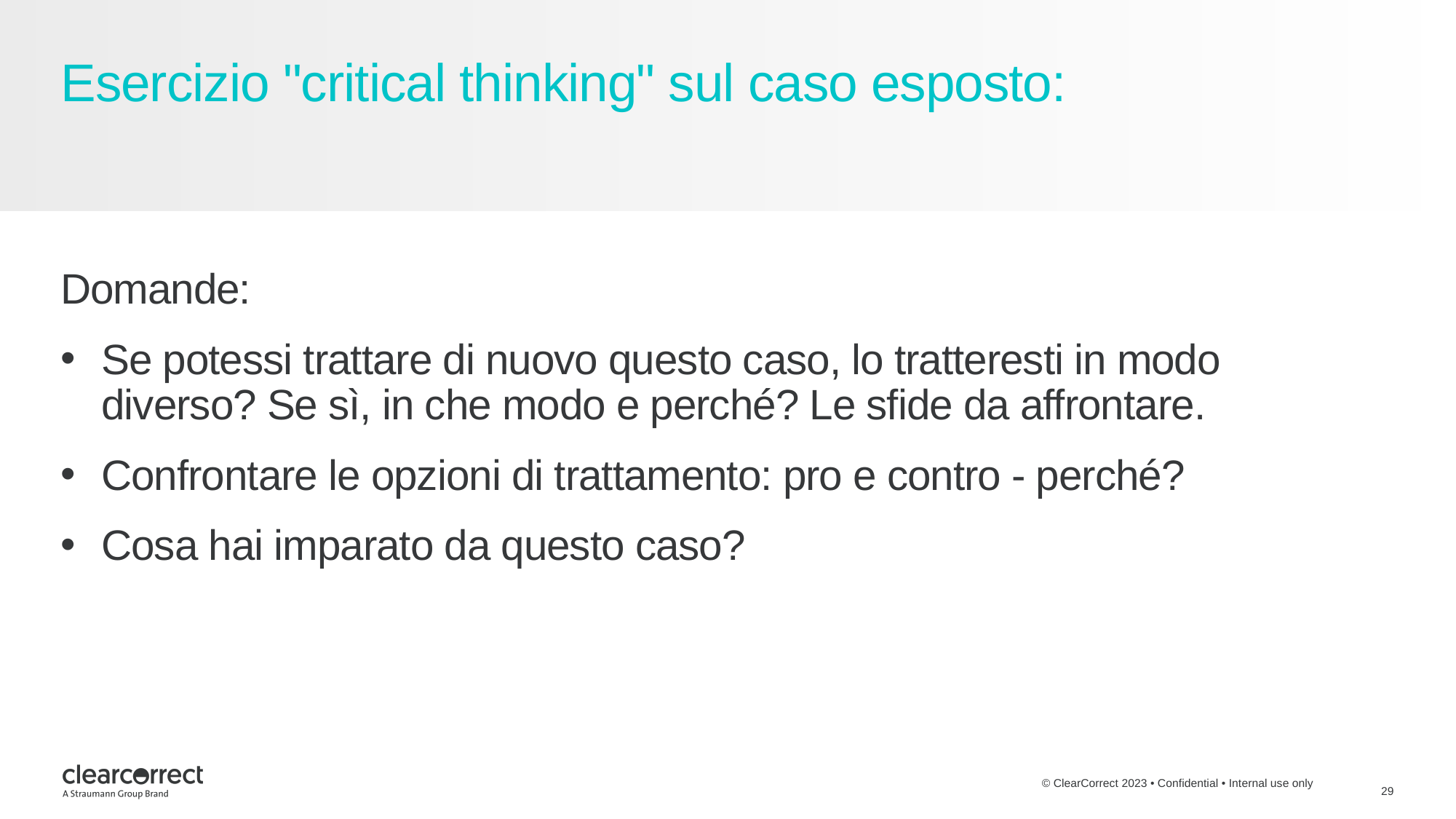

# Esercizio "critical thinking" sul caso esposto:
Domande:
Se potessi trattare di nuovo questo caso, lo tratteresti in modo diverso? Se sì, in che modo e perché? Le sfide da affrontare.
Confrontare le opzioni di trattamento: pro e contro - perché?
Cosa hai imparato da questo caso?
© ClearCorrect 2023 • Confidential • Internal use only
29